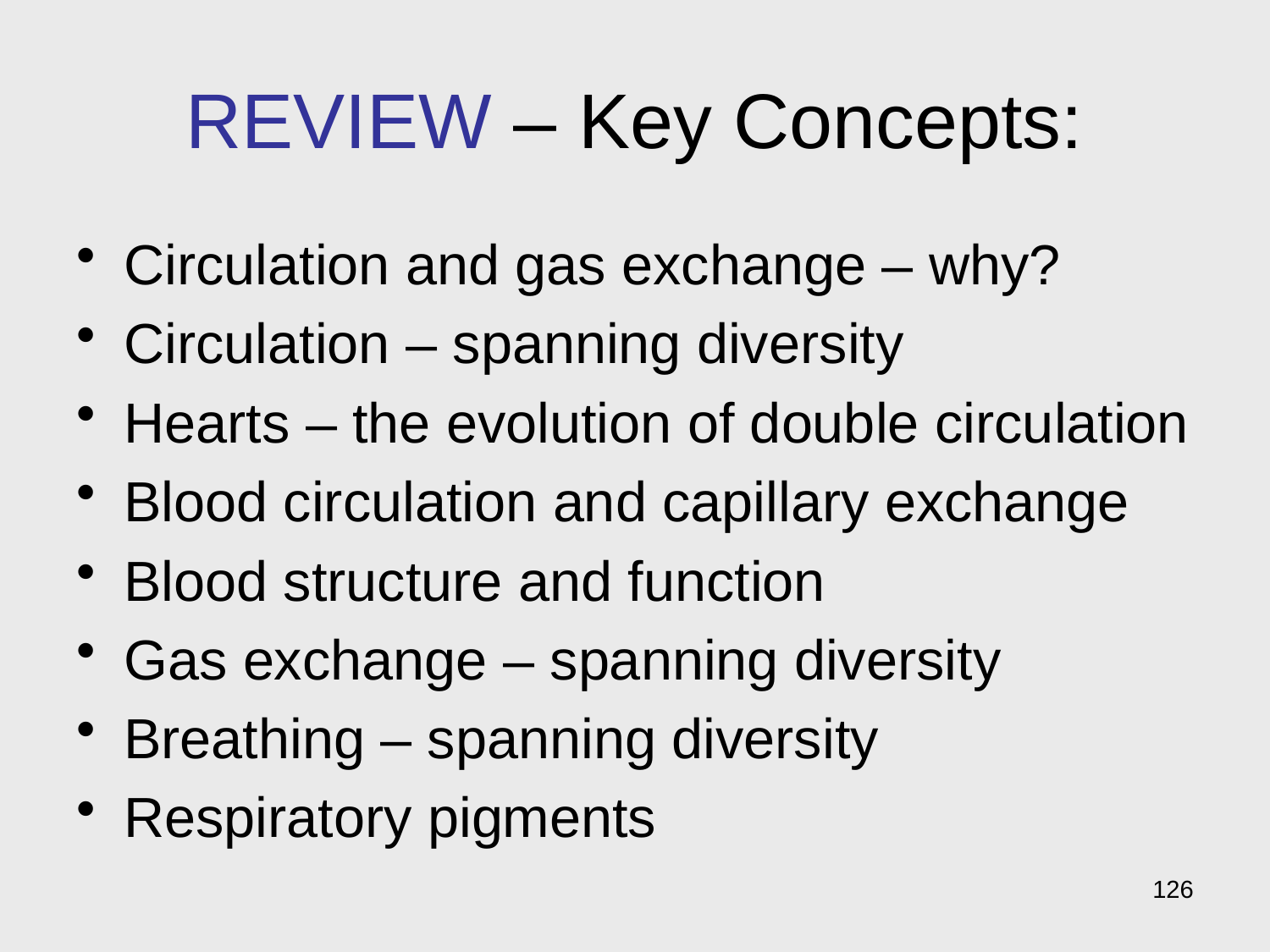

# REVIEW – Key Concepts:
Circulation and gas exchange – why?
Circulation – spanning diversity
Hearts – the evolution of double circulation
Blood circulation and capillary exchange
Blood structure and function
Gas exchange – spanning diversity
Breathing – spanning diversity
Respiratory pigments
126